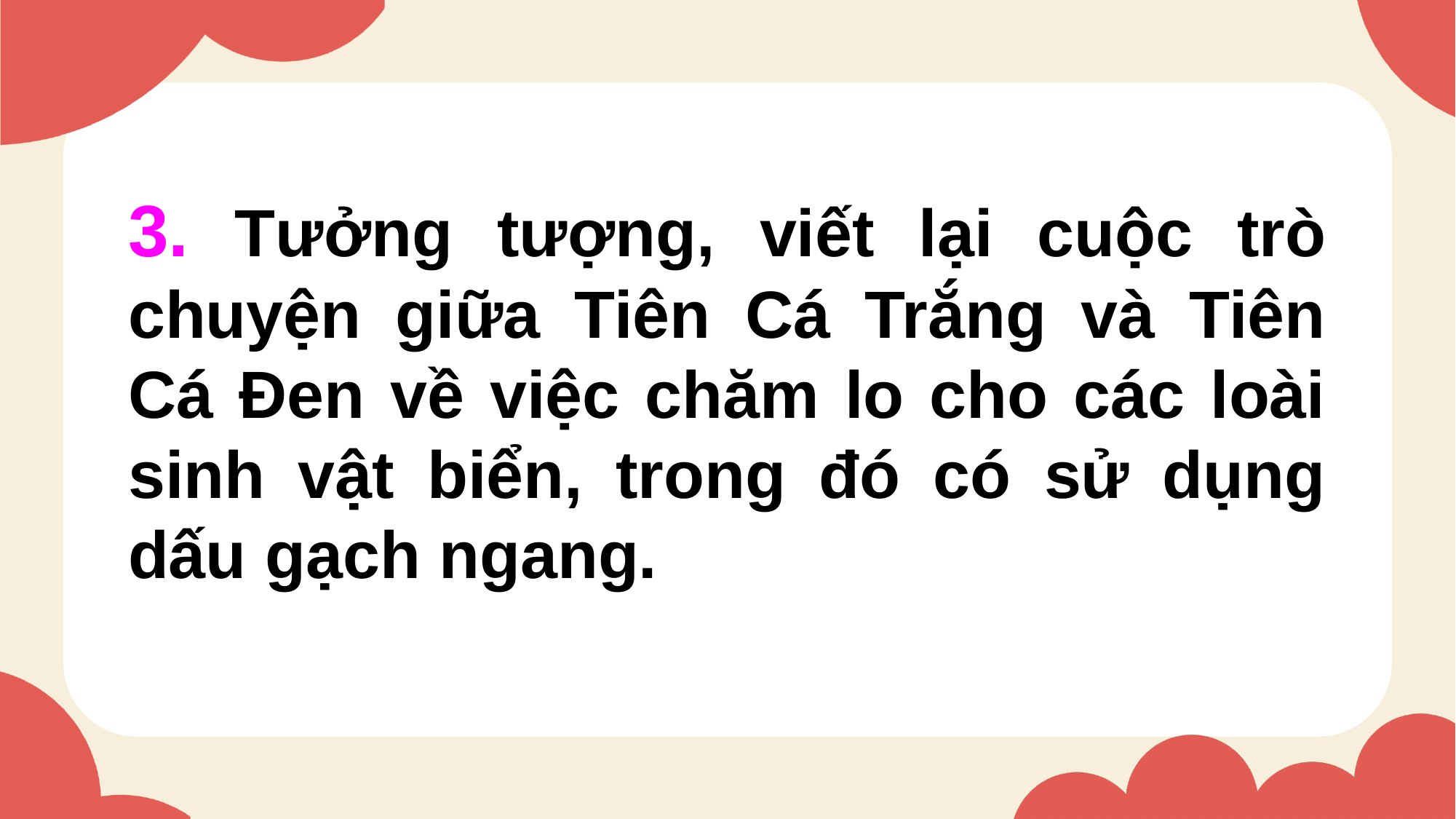

3. Tưởng tượng, viết lại cuộc trò chuyện giữa Tiên Cá Trắng và Tiên Cá Đen về việc chăm lo cho các loài sinh vật biển, trong đó có sử dụng dấu gạch ngang.